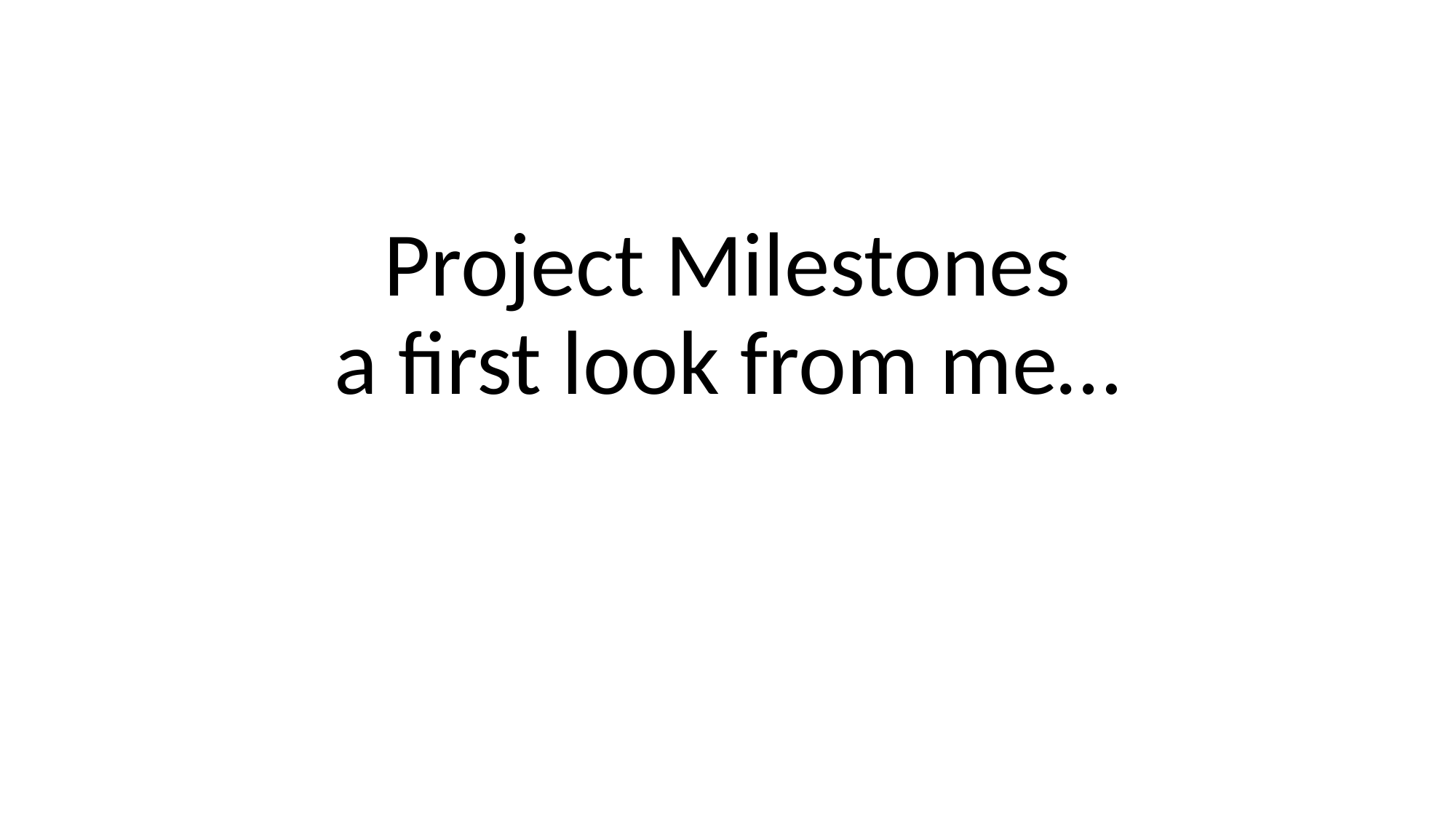

# Project Milestones a first look from me…